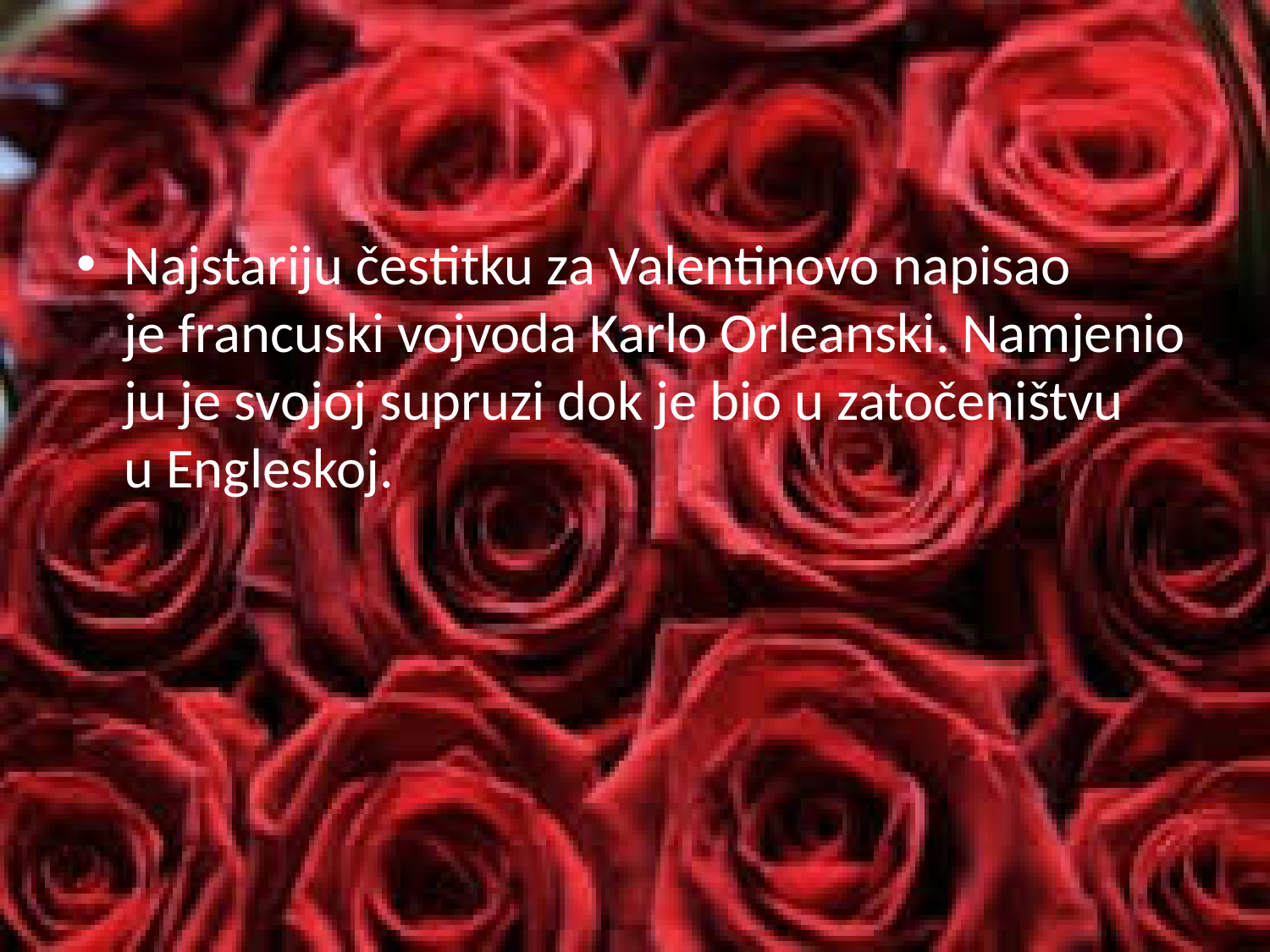

#
Najstariju čestitku za Valentinovo napisao je francuski vojvoda Karlo Orleanski. Namjenio ju je svojoj supruzi dok je bio u zatočeništvu u Engleskoj.